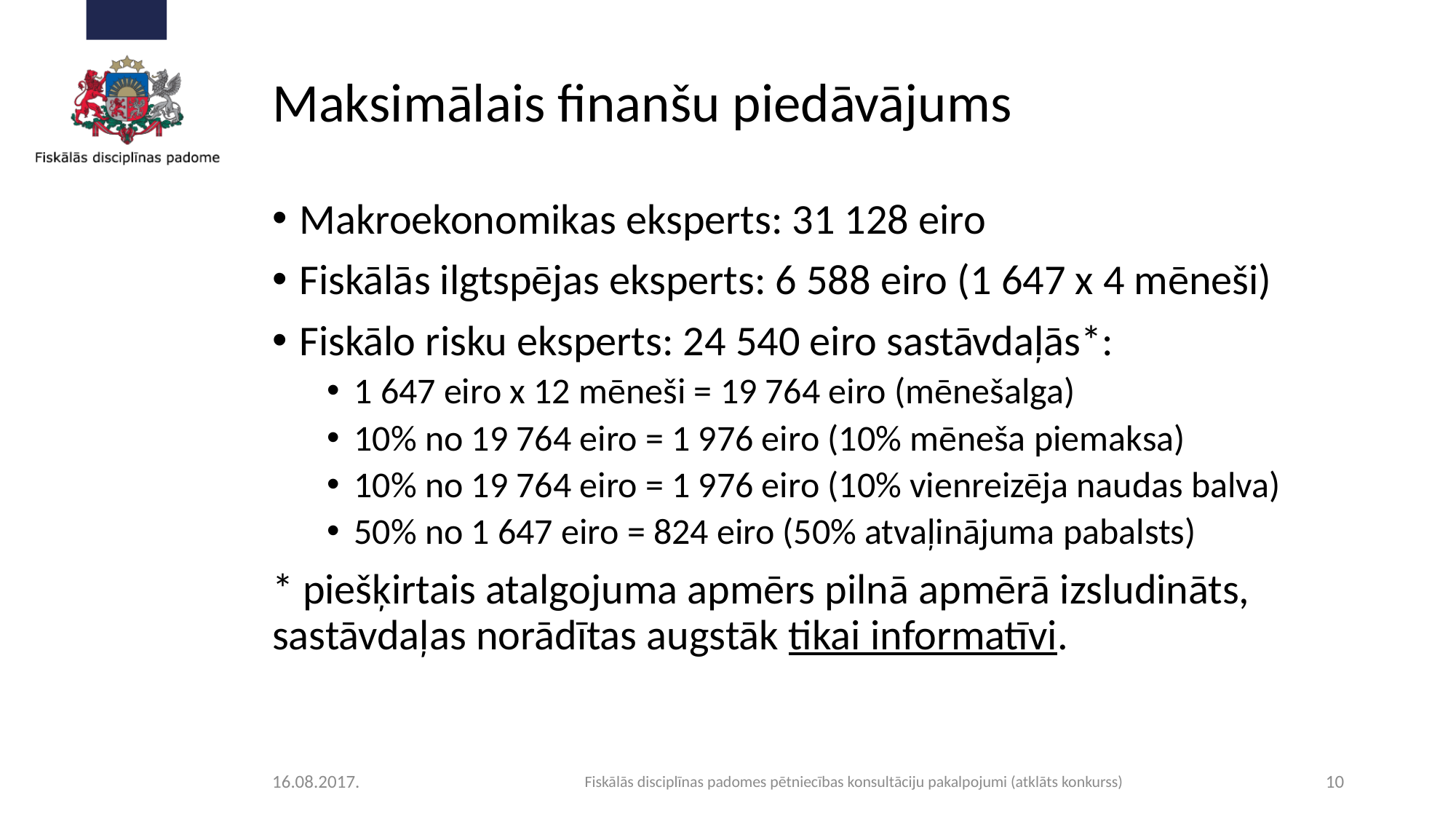

# Maksimālais finanšu piedāvājums
Makroekonomikas eksperts: 31 128 eiro
Fiskālās ilgtspējas eksperts: 6 588 eiro (1 647 x 4 mēneši)
Fiskālo risku eksperts: 24 540 eiro sastāvdaļās*:
1 647 eiro x 12 mēneši = 19 764 eiro (mēnešalga)
10% no 19 764 eiro = 1 976 eiro (10% mēneša piemaksa)
10% no 19 764 eiro = 1 976 eiro (10% vienreizēja naudas balva)
50% no 1 647 eiro = 824 eiro (50% atvaļinājuma pabalsts)
* piešķirtais atalgojuma apmērs pilnā apmērā izsludināts, sastāvdaļas norādītas augstāk tikai informatīvi.
16.08.2017.
Fiskālās disciplīnas padomes pētniecības konsultāciju pakalpojumi (atklāts konkurss)
10